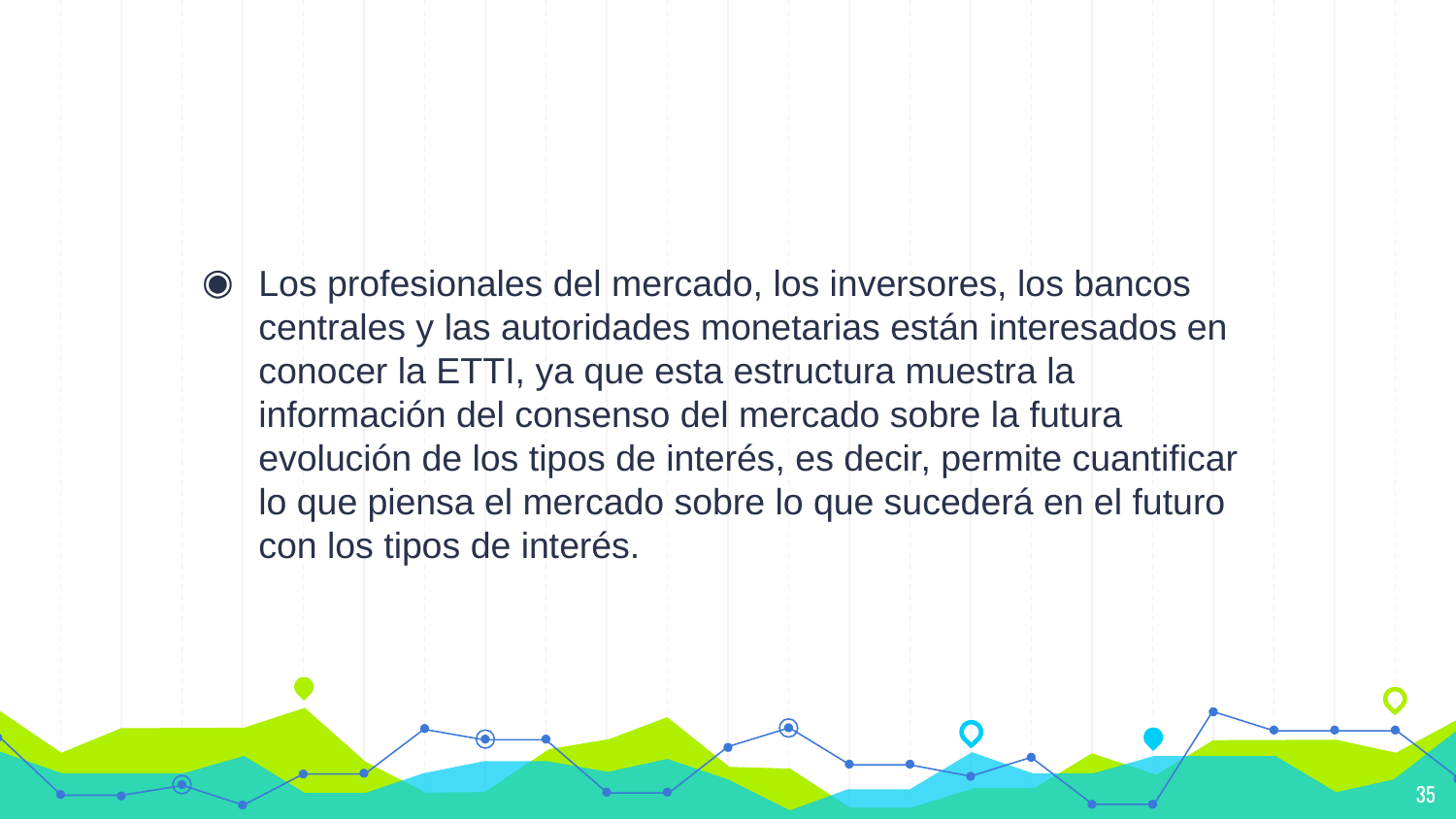

#
Los profesionales del mercado, los inversores, los bancos centrales y las autoridades monetarias están interesados en conocer la ETTI, ya que esta estructura muestra la información del consenso del mercado sobre la futura evolución de los tipos de interés, es decir, permite cuantificar lo que piensa el mercado sobre lo que sucederá en el futuro con los tipos de interés.
35